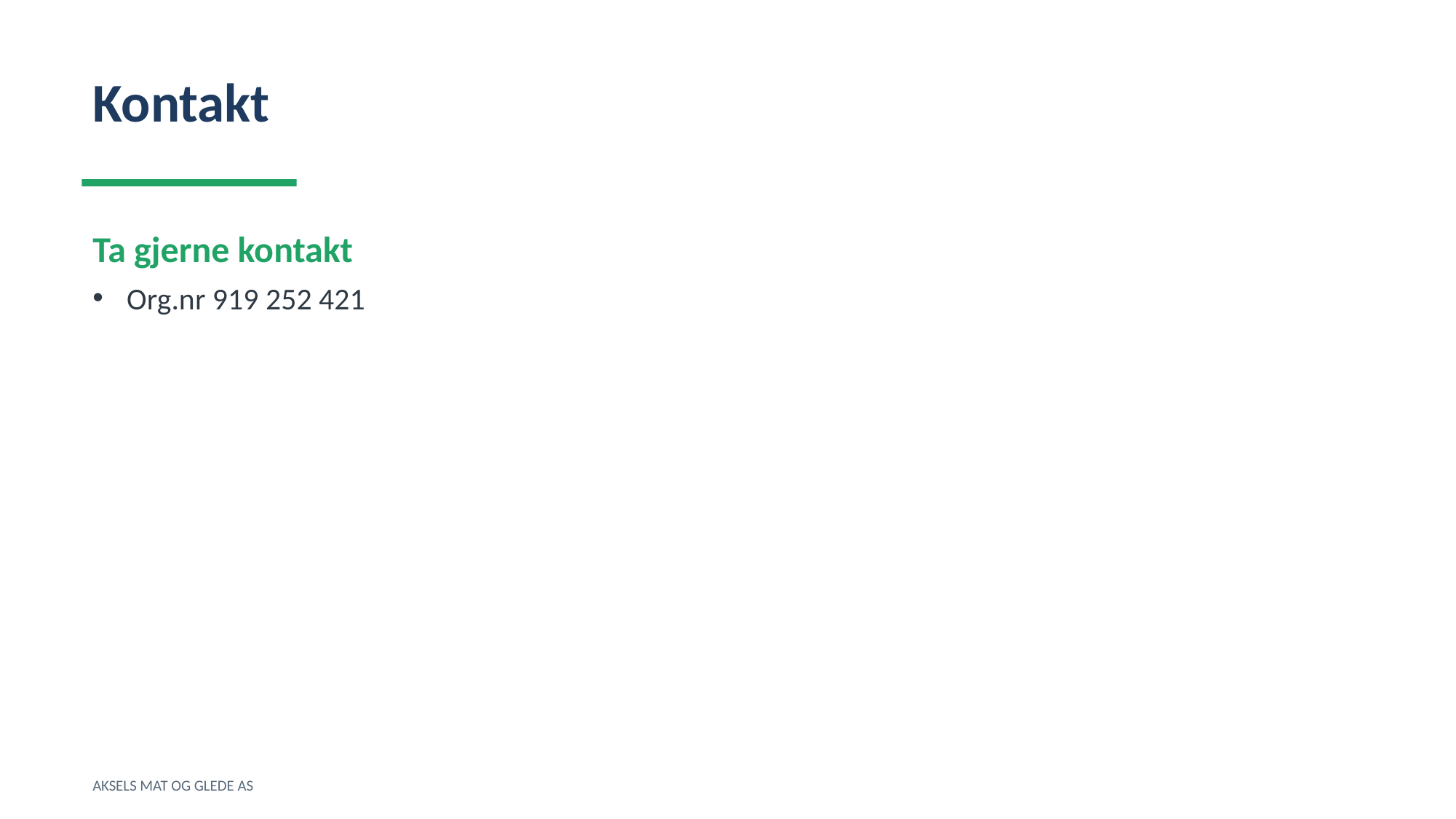

Kontakt

Ta gjerne kontakt
Org.nr 919 252 421
AKSELS MAT OG GLEDE AS